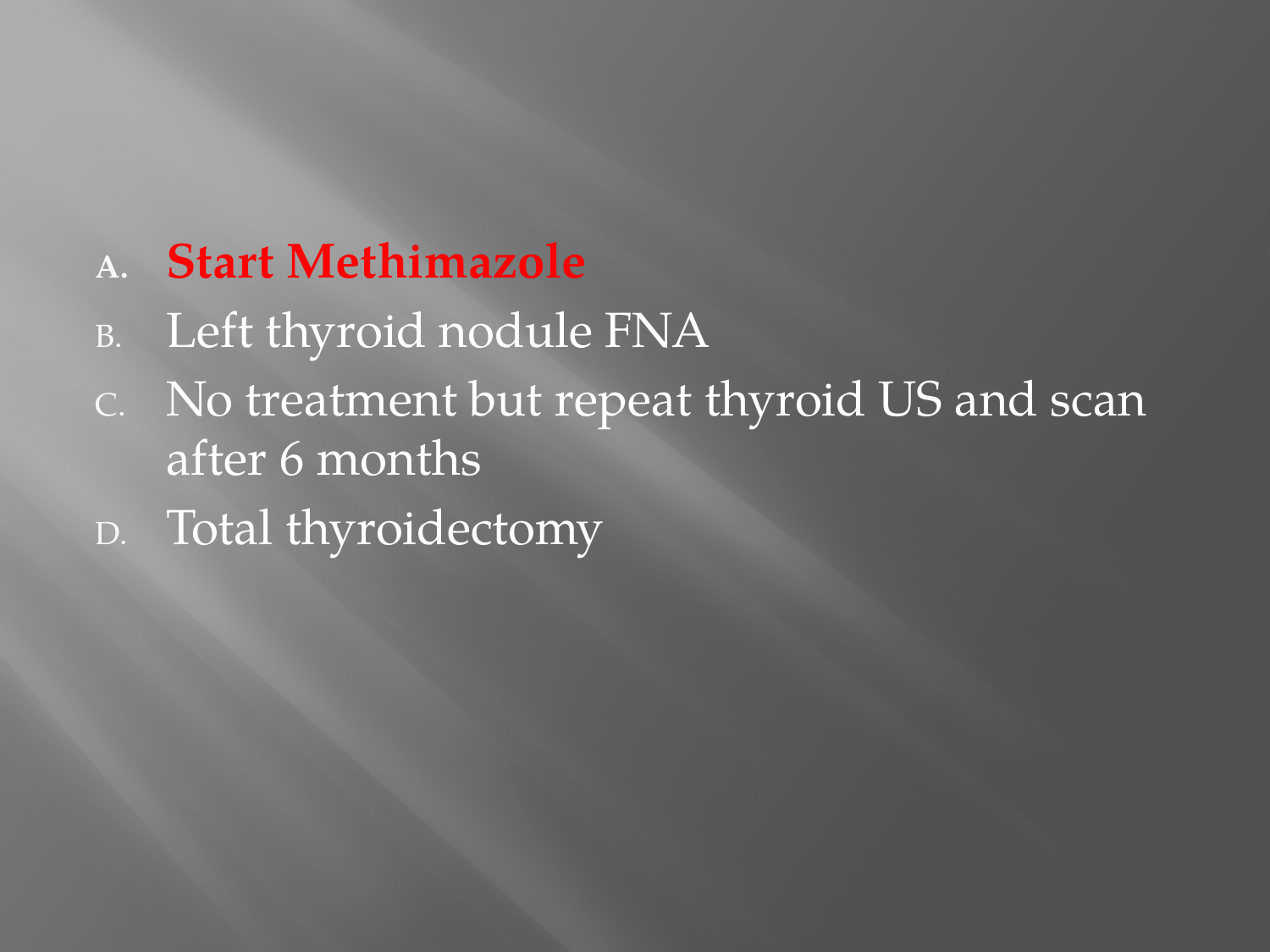

Start Methimazole
Left thyroid nodule FNA
No treatment but repeat thyroid US and scan after 6 months
Total thyroidectomy